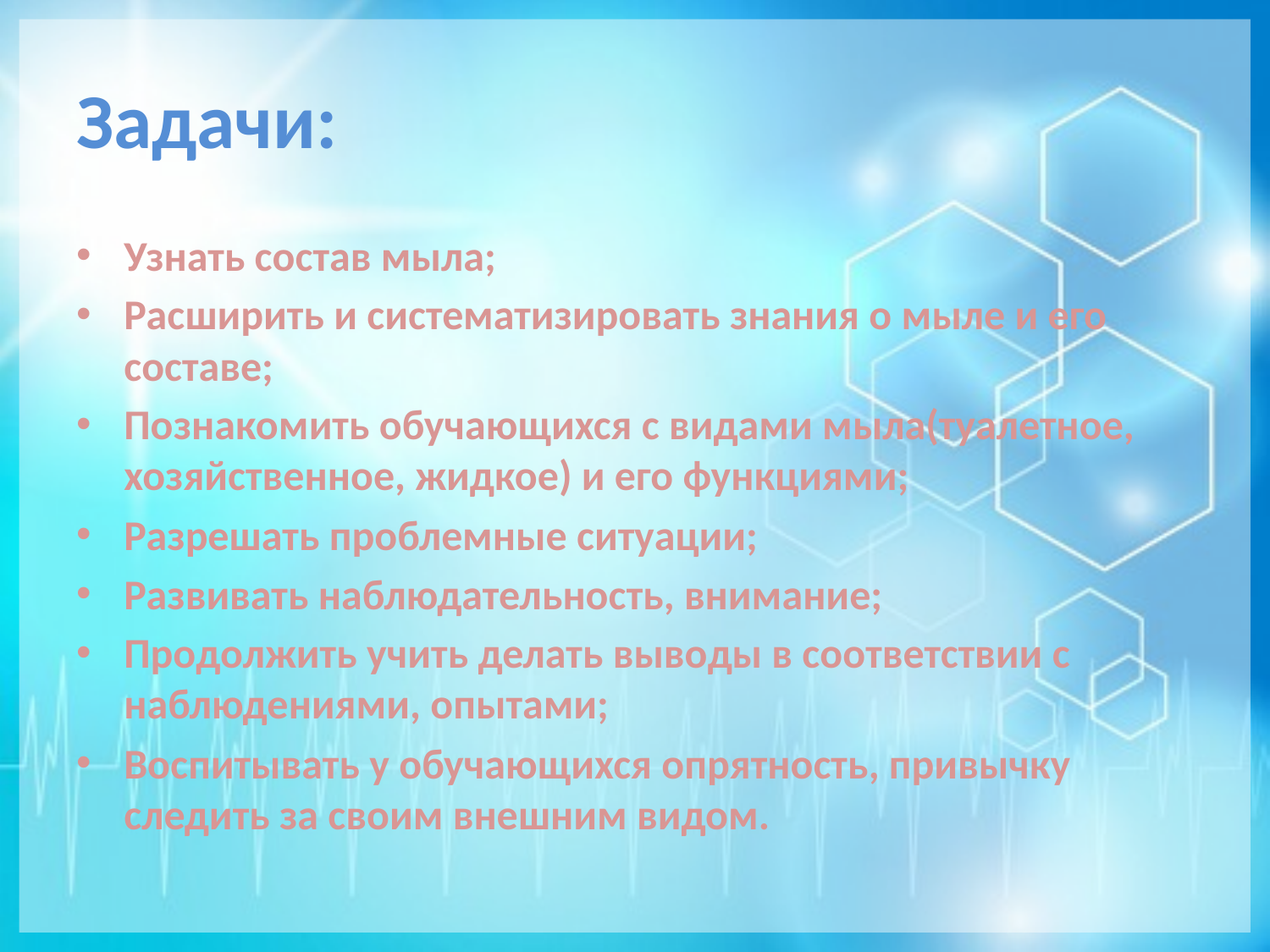

# Задачи:
Узнать состав мыла;
Расширить и систематизировать знания о мыле и его составе;
Познакомить обучающихся с видами мыла(туалетное, хозяйственное, жидкое) и его функциями;
Разрешать проблемные ситуации;
Развивать наблюдательность, внимание;
Продолжить учить делать выводы в соответствии с наблюдениями, опытами;
Воспитывать у обучающихся опрятность, привычку  следить за своим внешним видом.